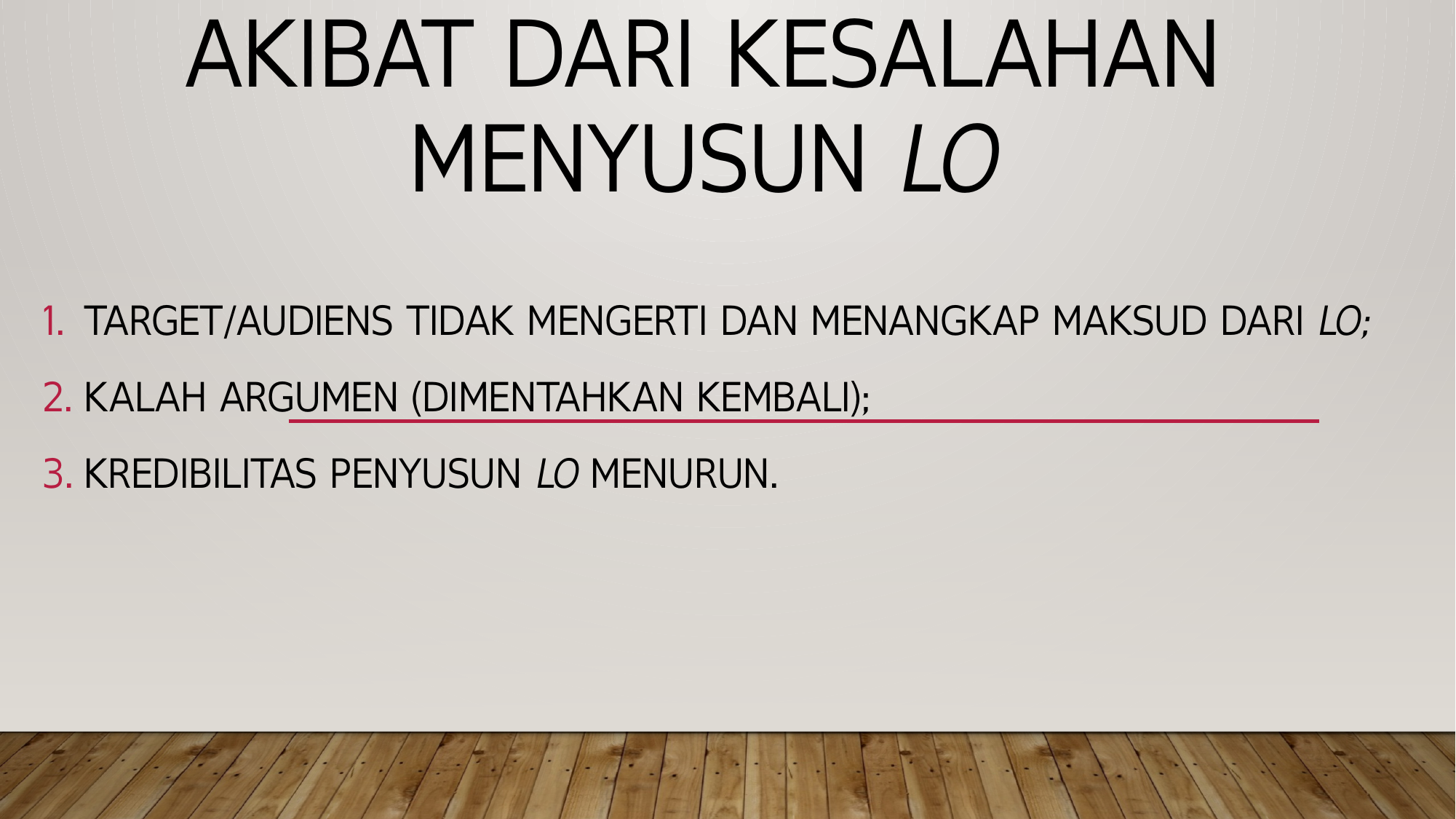

# AKIBAT DARI KESALAHAN MENYUSUN lo
TARGET/AUDIENS TIDAK MENGERTI DAN MENANGKAP MAKSUD DARI lo;
KALAH ARGUMEN (DIMENTAHKAN KEMBALI);
KREDIBILITAS PENYUSUN lo MENURUN.